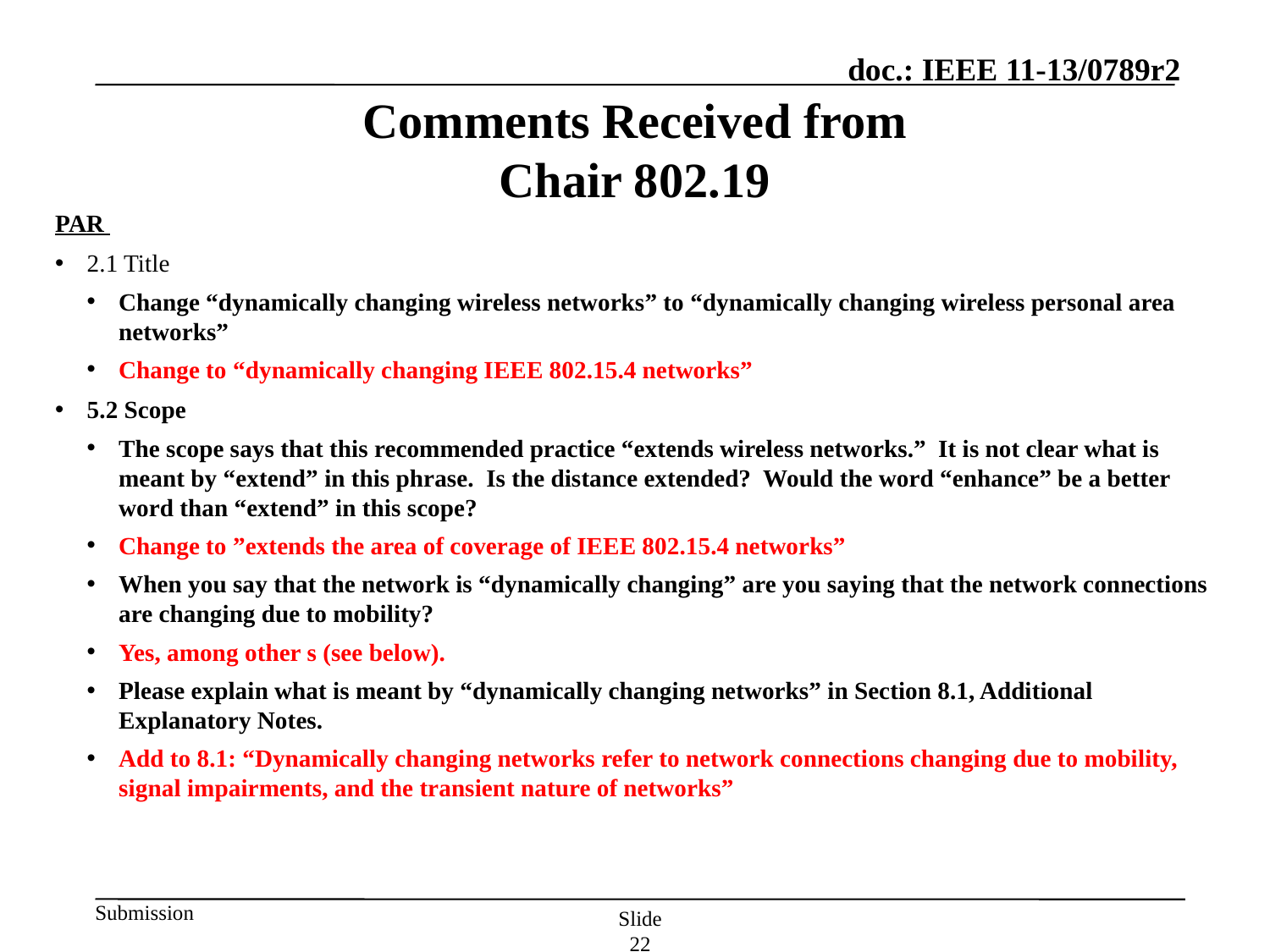

# Comments Received from Chair 802.19
PAR
2.1 Title
Change “dynamically changing wireless networks” to “dynamically changing wireless personal area networks”
Change to “dynamically changing IEEE 802.15.4 networks”
5.2 Scope
The scope says that this recommended practice “extends wireless networks.”  It is not clear what is meant by “extend” in this phrase.  Is the distance extended?  Would the word “enhance” be a better word than “extend” in this scope?
Change to ”extends the area of coverage of IEEE 802.15.4 networks”
When you say that the network is “dynamically changing” are you saying that the network connections are changing due to mobility?
Yes, among other s (see below).
Please explain what is meant by “dynamically changing networks” in Section 8.1, Additional Explanatory Notes.
Add to 8.1: “Dynamically changing networks refer to network connections changing due to mobility, signal impairments, and the transient nature of networks”
Slide 22